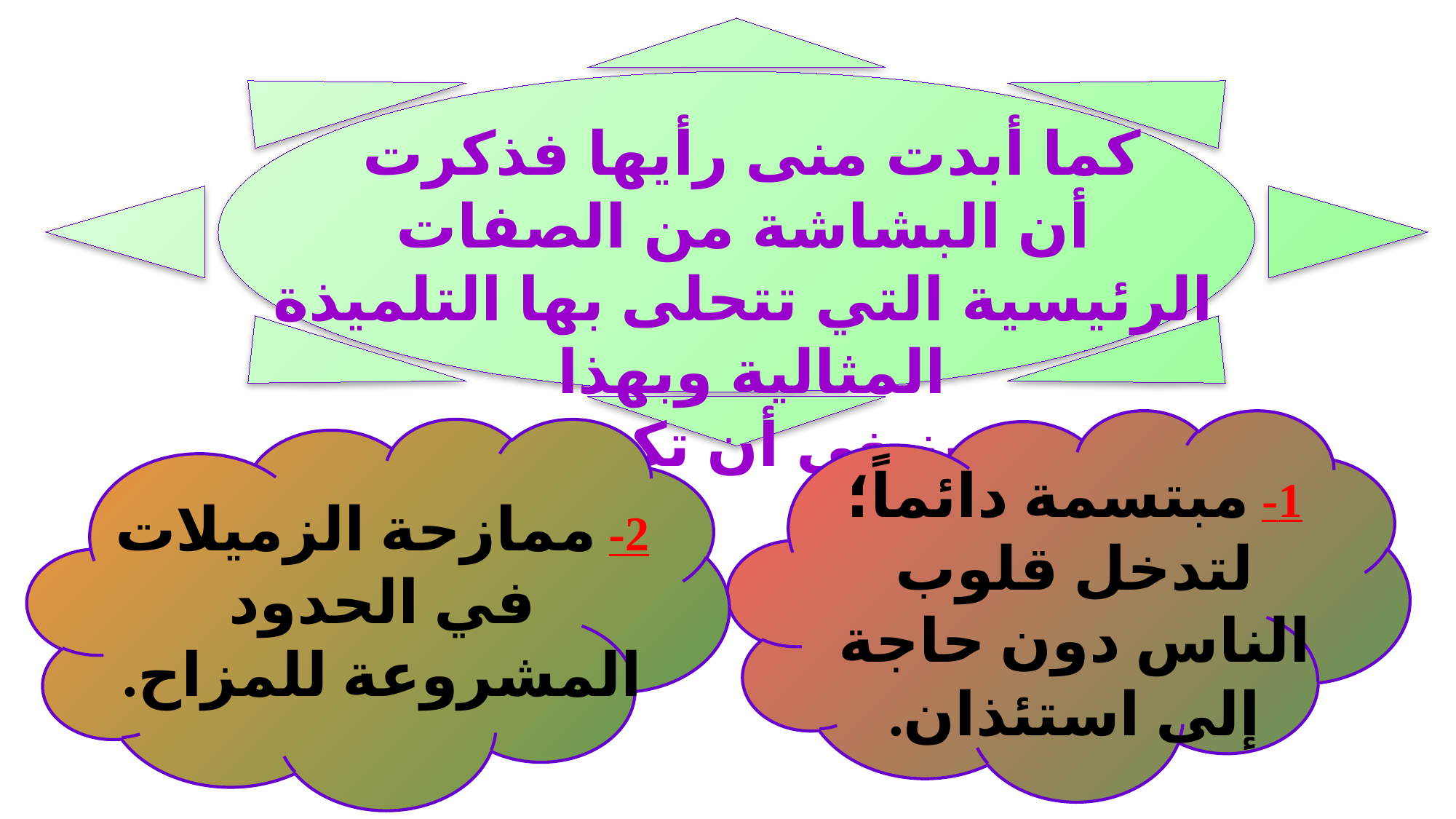

كما أبدت منى رأيها فذكرت
أن البشاشة من الصفات الرئيسية التي تتحلى بها التلميذة المثالية وبهذا
ينبغي أن تكون:

1- مبتسمة دائماً؛ لتدخل قلوب الناس دون حاجة إلى استئذان.

2- ممازحة الزميلات في الحدود المشروعة للمزاح.